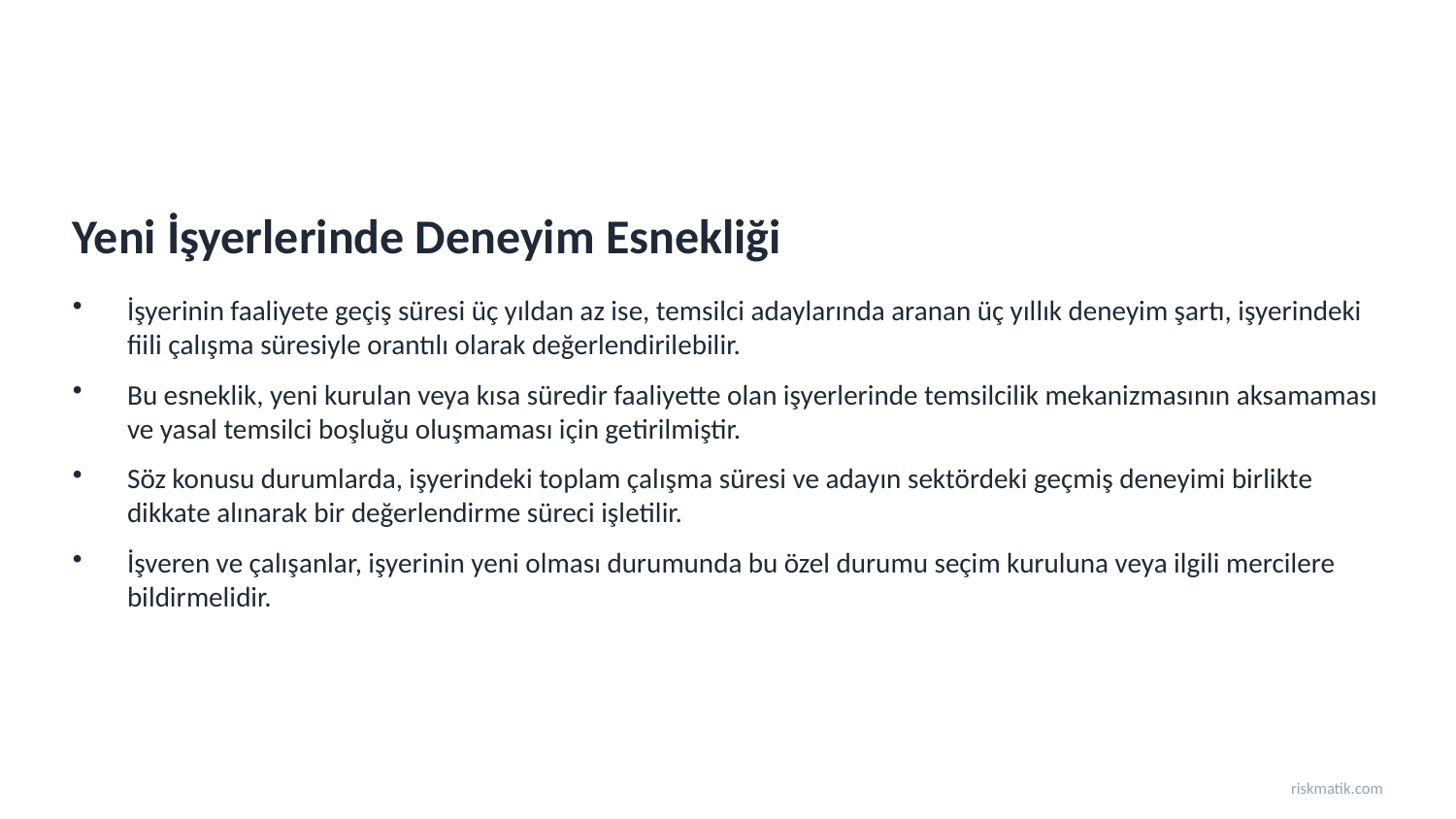

Yeni İşyerlerinde Deneyim Esnekliği
İşyerinin faaliyete geçiş süresi üç yıldan az ise, temsilci adaylarında aranan üç yıllık deneyim şartı, işyerindeki fiili çalışma süresiyle orantılı olarak değerlendirilebilir.
Bu esneklik, yeni kurulan veya kısa süredir faaliyette olan işyerlerinde temsilcilik mekanizmasının aksamaması ve yasal temsilci boşluğu oluşmaması için getirilmiştir.
Söz konusu durumlarda, işyerindeki toplam çalışma süresi ve adayın sektördeki geçmiş deneyimi birlikte dikkate alınarak bir değerlendirme süreci işletilir.
İşveren ve çalışanlar, işyerinin yeni olması durumunda bu özel durumu seçim kuruluna veya ilgili mercilere bildirmelidir.
riskmatik.com